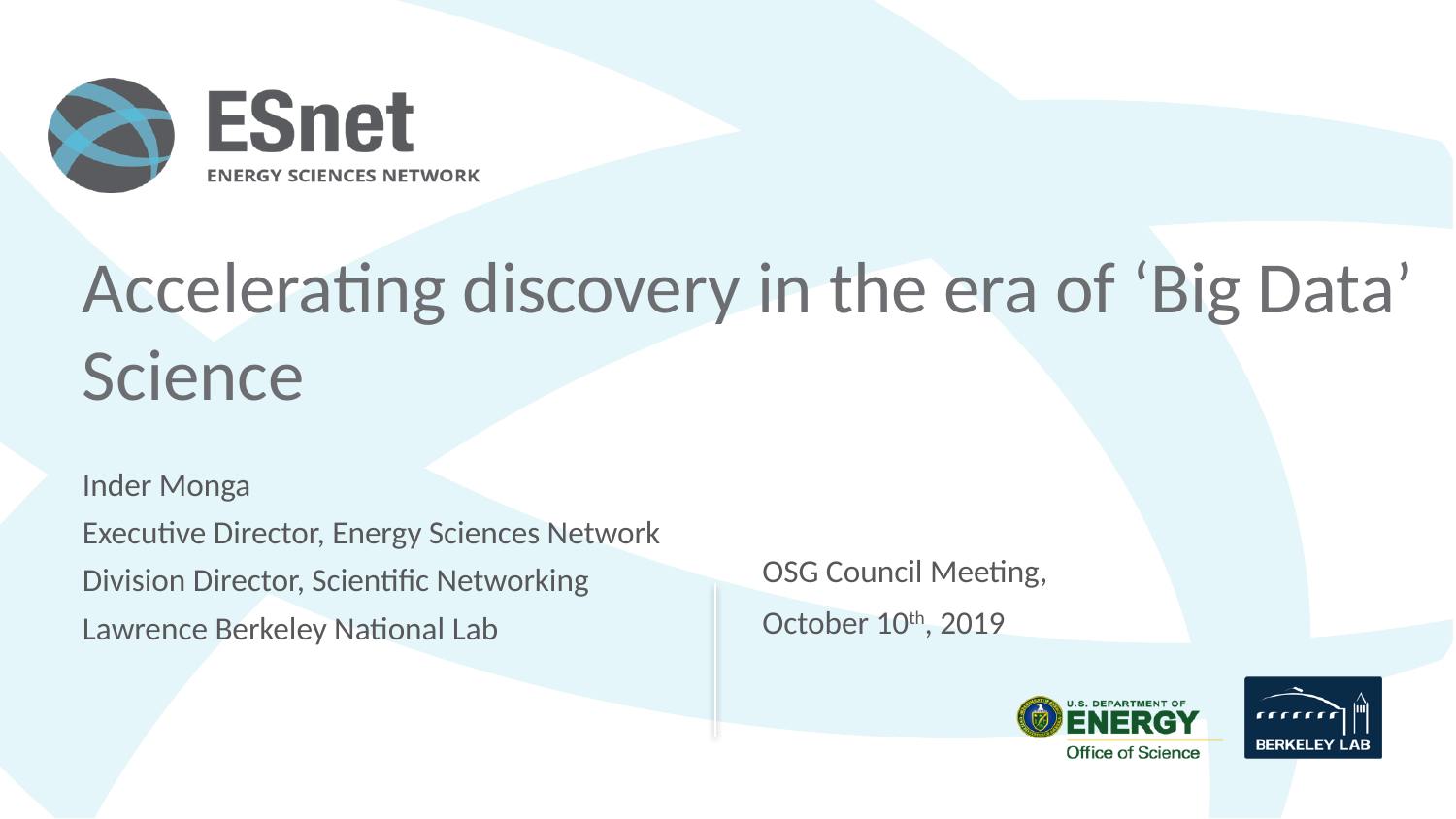

# Accelerating discovery in the era of ‘Big Data’ Science
OSG Council Meeting,
October 10th, 2019
Inder Monga
Executive Director, Energy Sciences Network
Division Director, Scientific Networking
Lawrence Berkeley National Lab